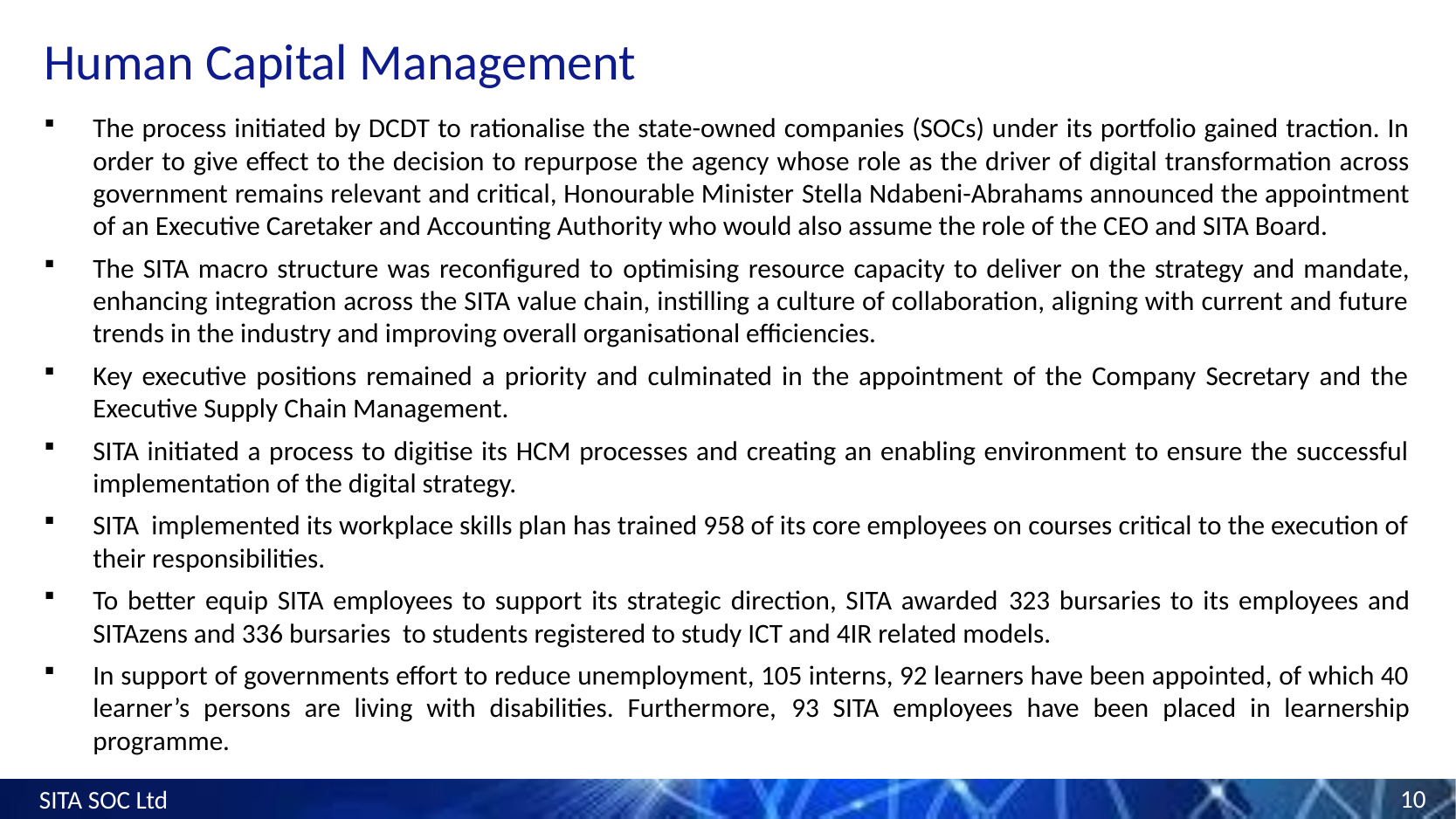

# Human Capital Management
The process initiated by DCDT to rationalise the state-owned companies (SOCs) under its portfolio gained traction. In order to give effect to the decision to repurpose the agency whose role as the driver of digital transformation across government remains relevant and critical, Honourable Minister Stella Ndabeni-Abrahams announced the appointment of an Executive Caretaker and Accounting Authority who would also assume the role of the CEO and SITA Board.
The SITA macro structure was reconfigured to optimising resource capacity to deliver on the strategy and mandate, enhancing integration across the SITA value chain, instilling a culture of collaboration, aligning with current and future trends in the industry and improving overall organisational efficiencies.
Key executive positions remained a priority and culminated in the appointment of the Company Secretary and the Executive Supply Chain Management.
SITA initiated a process to digitise its HCM processes and creating an enabling environment to ensure the successful implementation of the digital strategy.
SITA  implemented its workplace skills plan has trained 958 of its core employees on courses critical to the execution of their responsibilities.
To better equip SITA employees to support its strategic direction, SITA awarded 323 bursaries to its employees and SITAzens and 336 bursaries  to students registered to study ICT and 4IR related models.
In support of governments effort to reduce unemployment, 105 interns, 92 learners have been appointed, of which 40 learner’s persons are living with disabilities. Furthermore, 93 SITA employees have been placed in learnership programme.